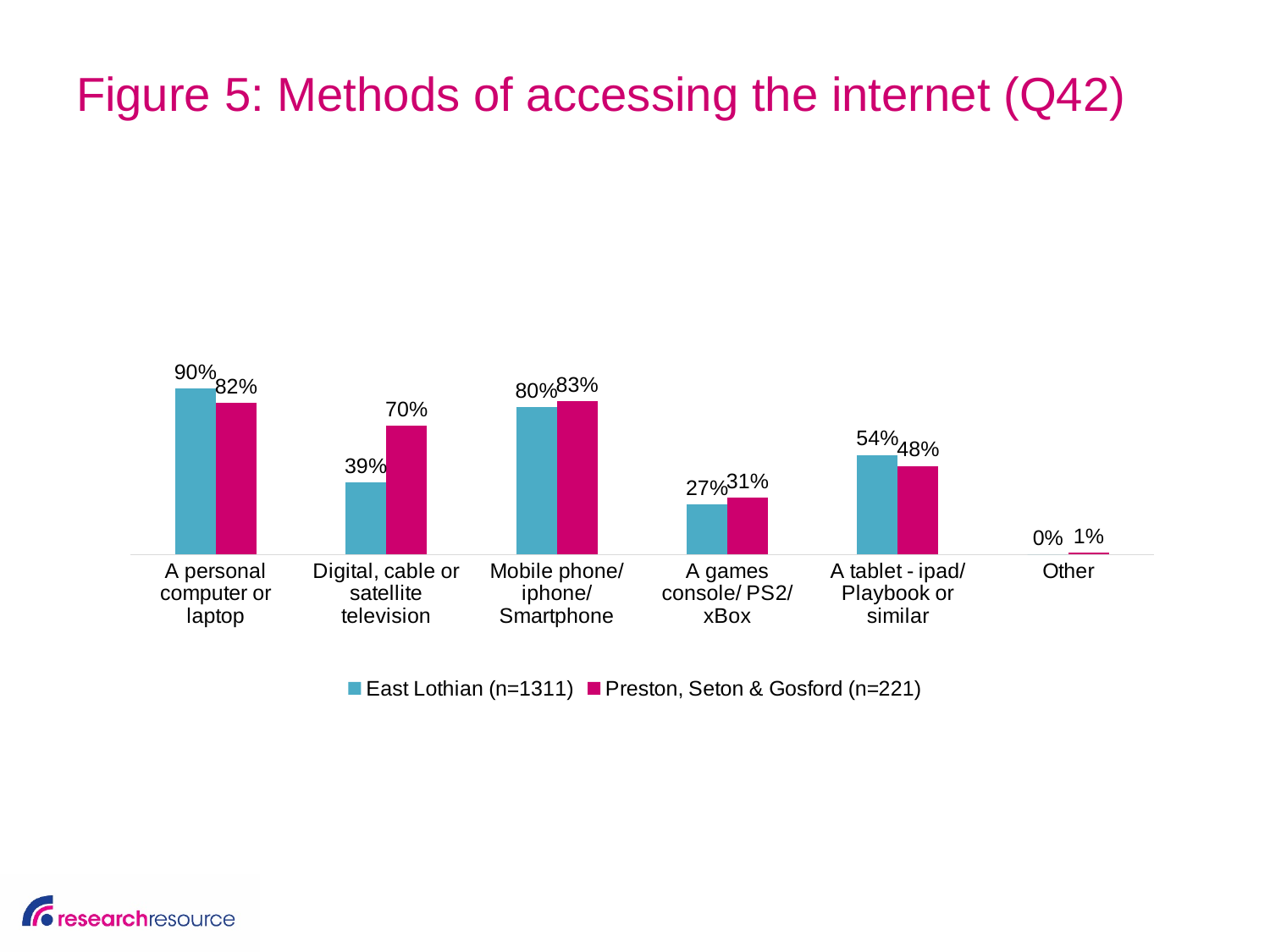

# Figure 5: Methods of accessing the internet (Q42)

### Chart

| Category | East Lothian (n=1311) | Preston, Seton & Gosford (n=221) |
|---|---|---|
| A personal computer or laptop | 0.9 | 0.82 |
| Digital, cable or satellite television | 0.39 | 0.7 |
| Mobile phone/ iphone/ Smartphone | 0.8 | 0.83 |
| A games console/ PS2/ xBox | 0.27 | 0.31 |
| A tablet - ipad/ Playbook or similar | 0.54 | 0.48 |
| Other | 0.0 | 0.01 |